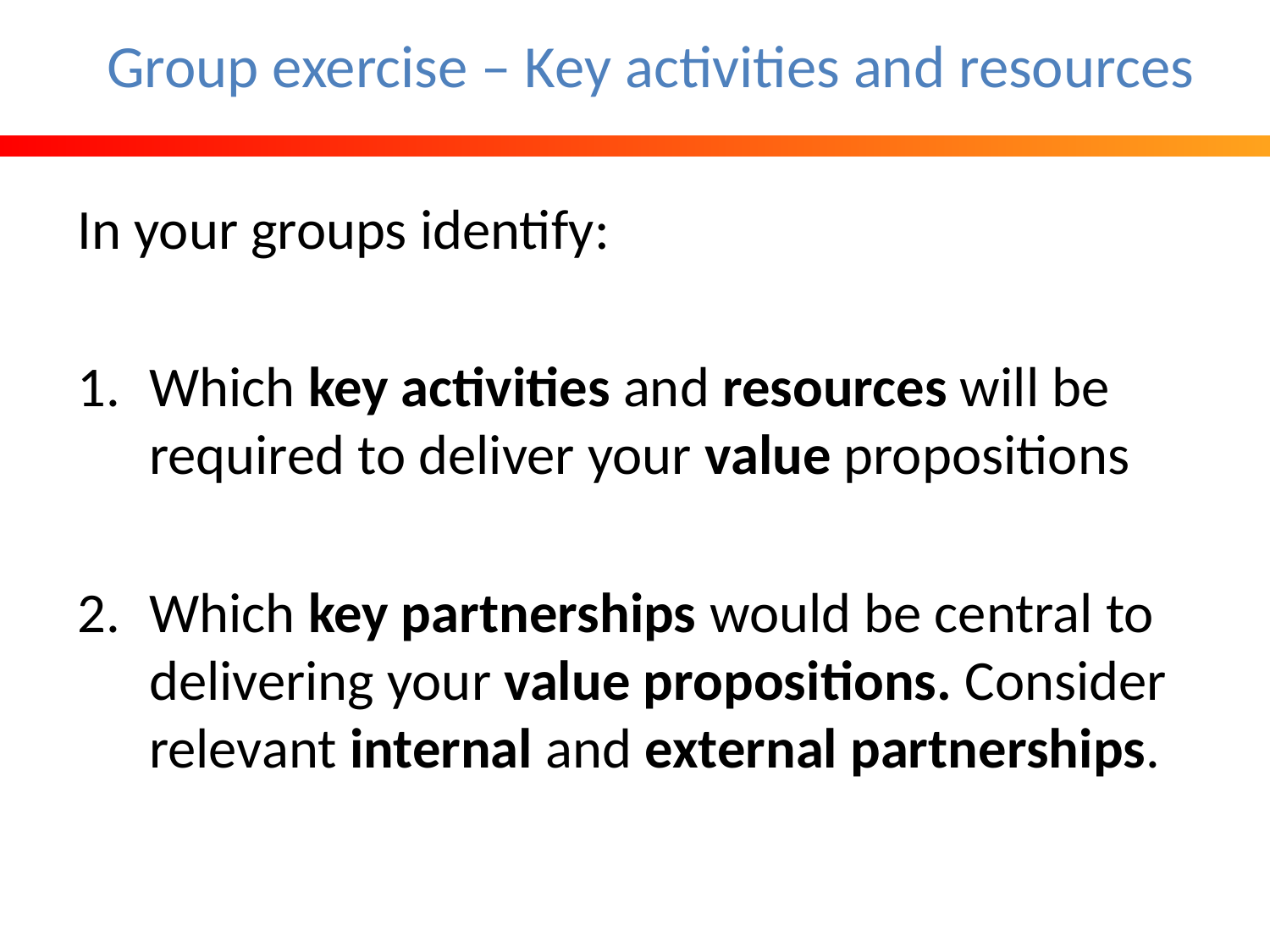

# Group exercise – Key activities and resources
In your groups identify:

Which key activities and resources will be required to deliver your value propositions

Which key partnerships would be central to delivering your value propositions. Consider relevant internal and external partnerships.